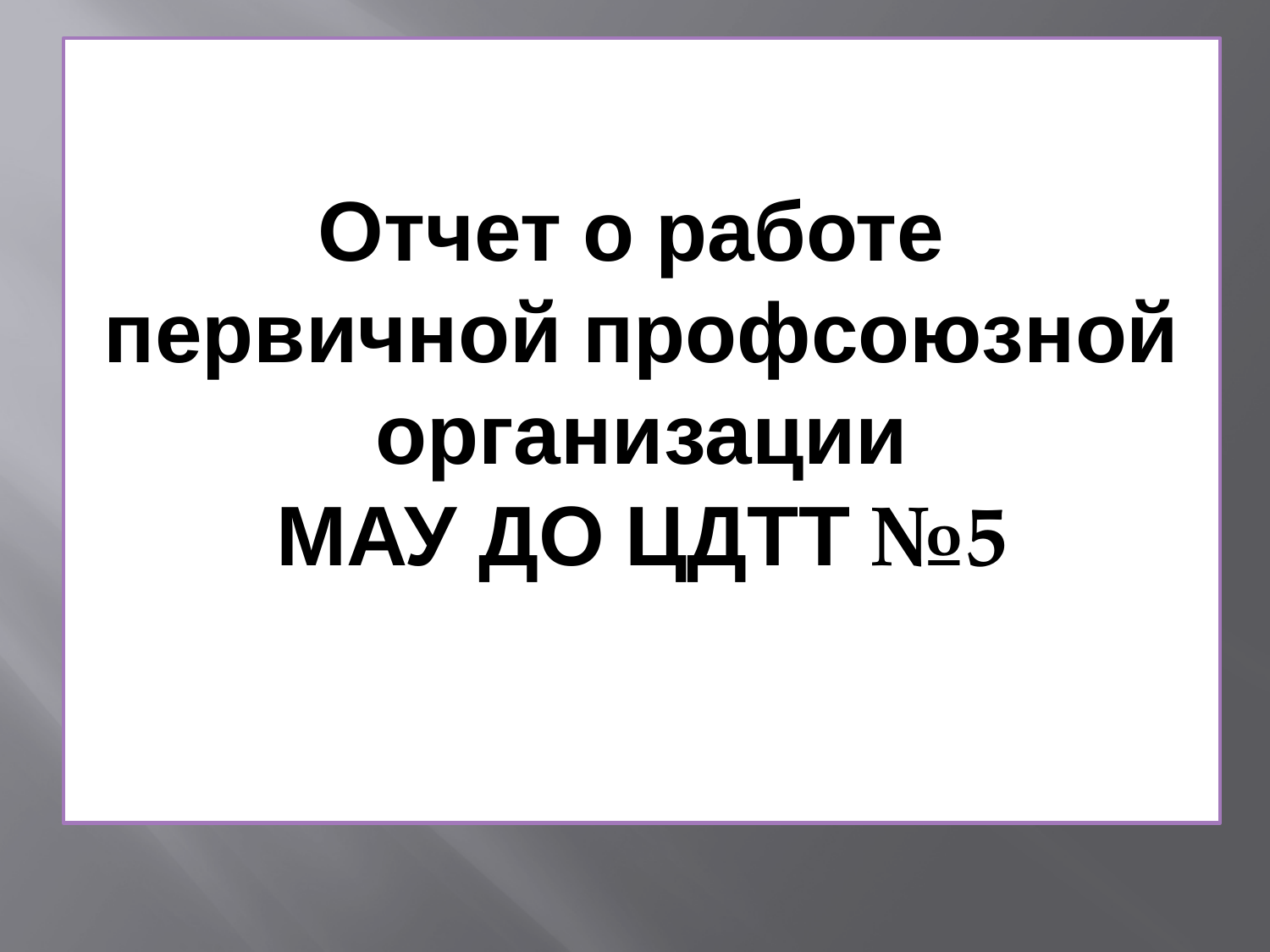

# Отчет о работе первичной профсоюзной организации МАУ ДО ЦДТТ №5